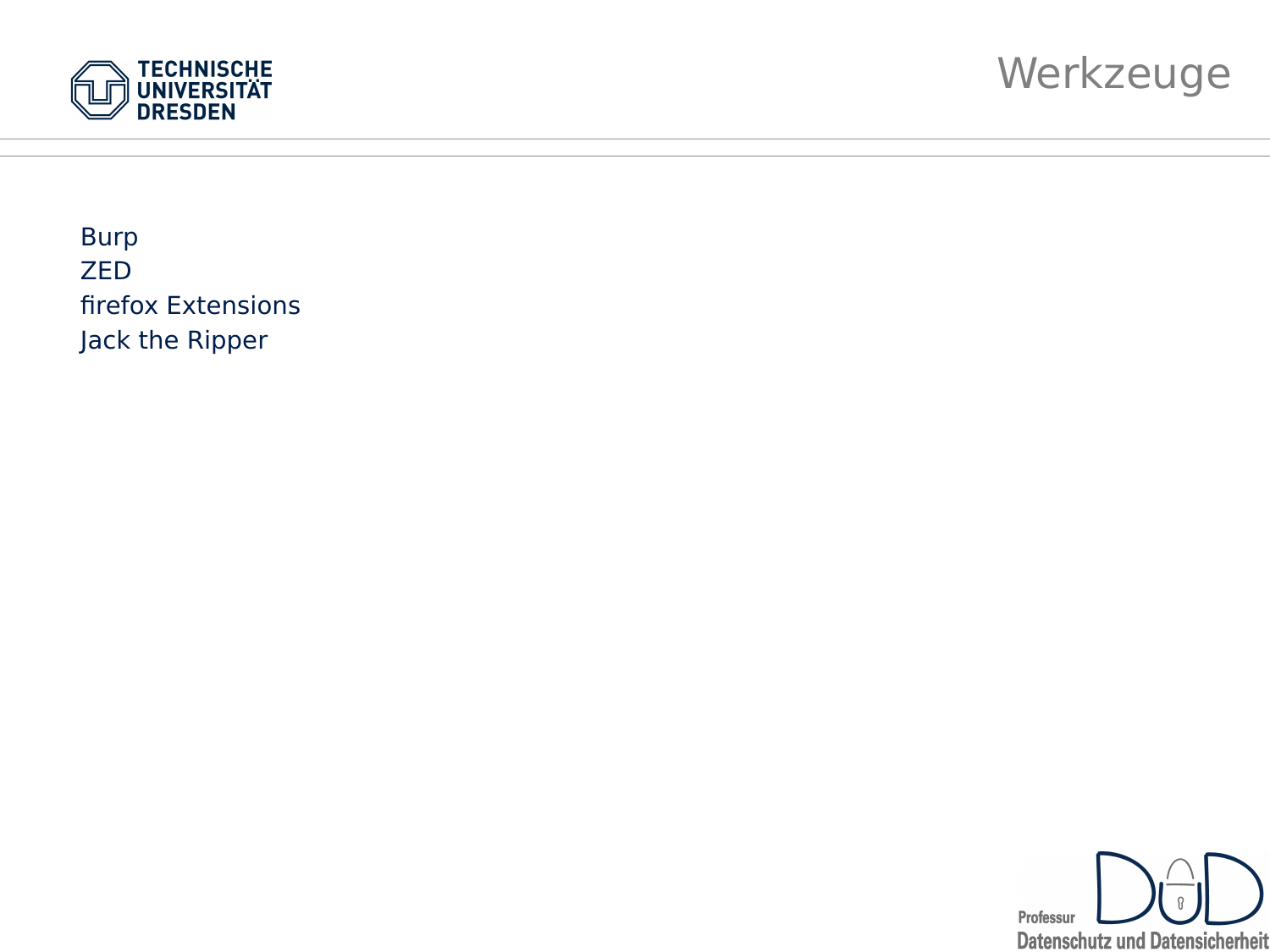

# Werkzeuge
Burp
ZED
firefox Extensions
Jack the Ripper